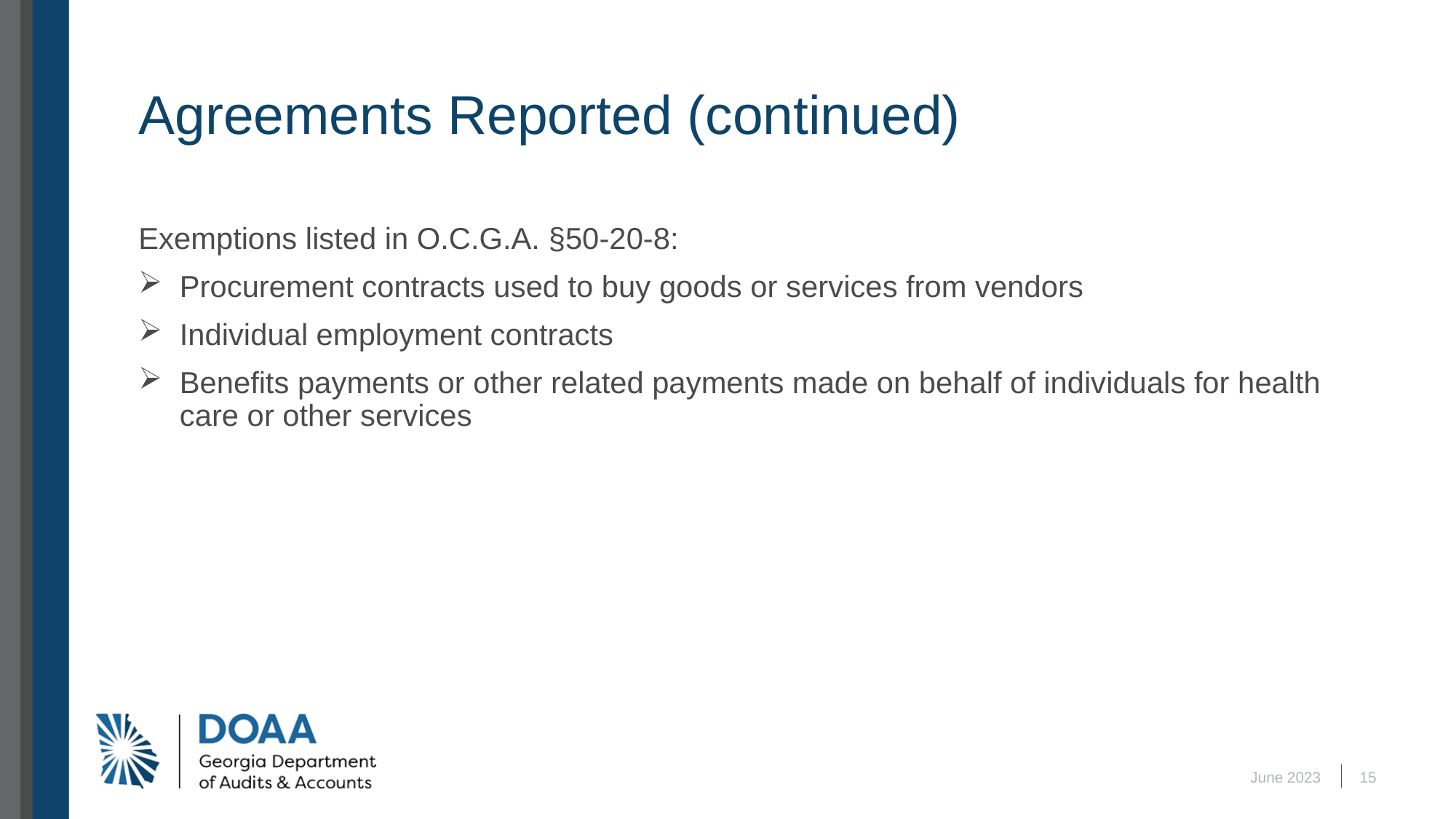

# Agreements Reported (continued)
Exemptions listed in O.C.G.A. §50-20-8:
Procurement contracts used to buy goods or services from vendors
Individual employment contracts
Benefits payments or other related payments made on behalf of individuals for health care or other services
15
June 2023